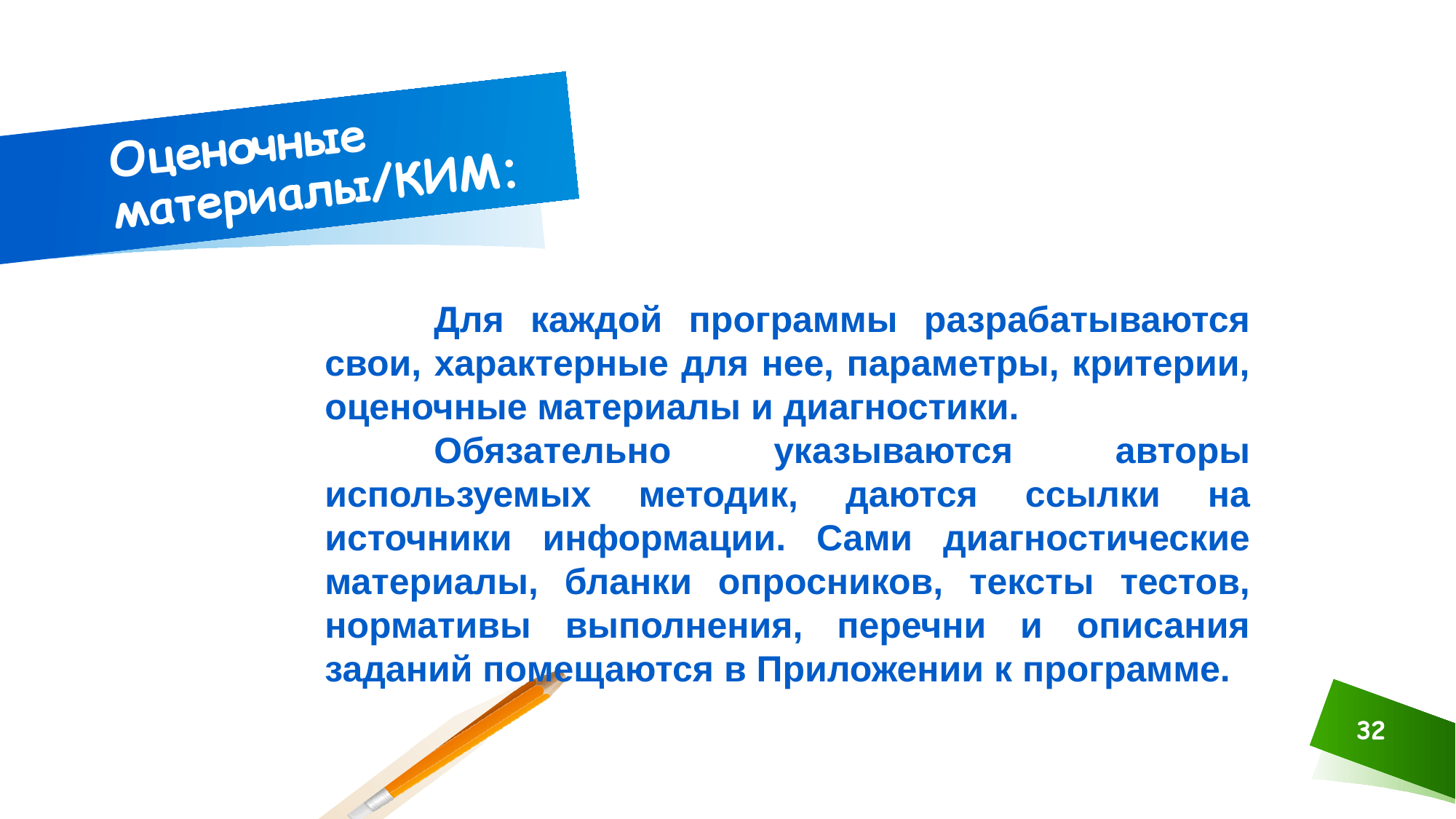

# Оценочные материалы/КИМ:
	Для каждой программы разрабатываются свои, характерные для нее, параметры, критерии, оценочные материалы и диагностики.
	Обязательно указываются авторы используемых методик, даются ссылки на источники информации. Сами диагностические материалы, бланки опросников, тексты тестов, нормативы выполнения, перечни и описания заданий помещаются в Приложении к программе.
32